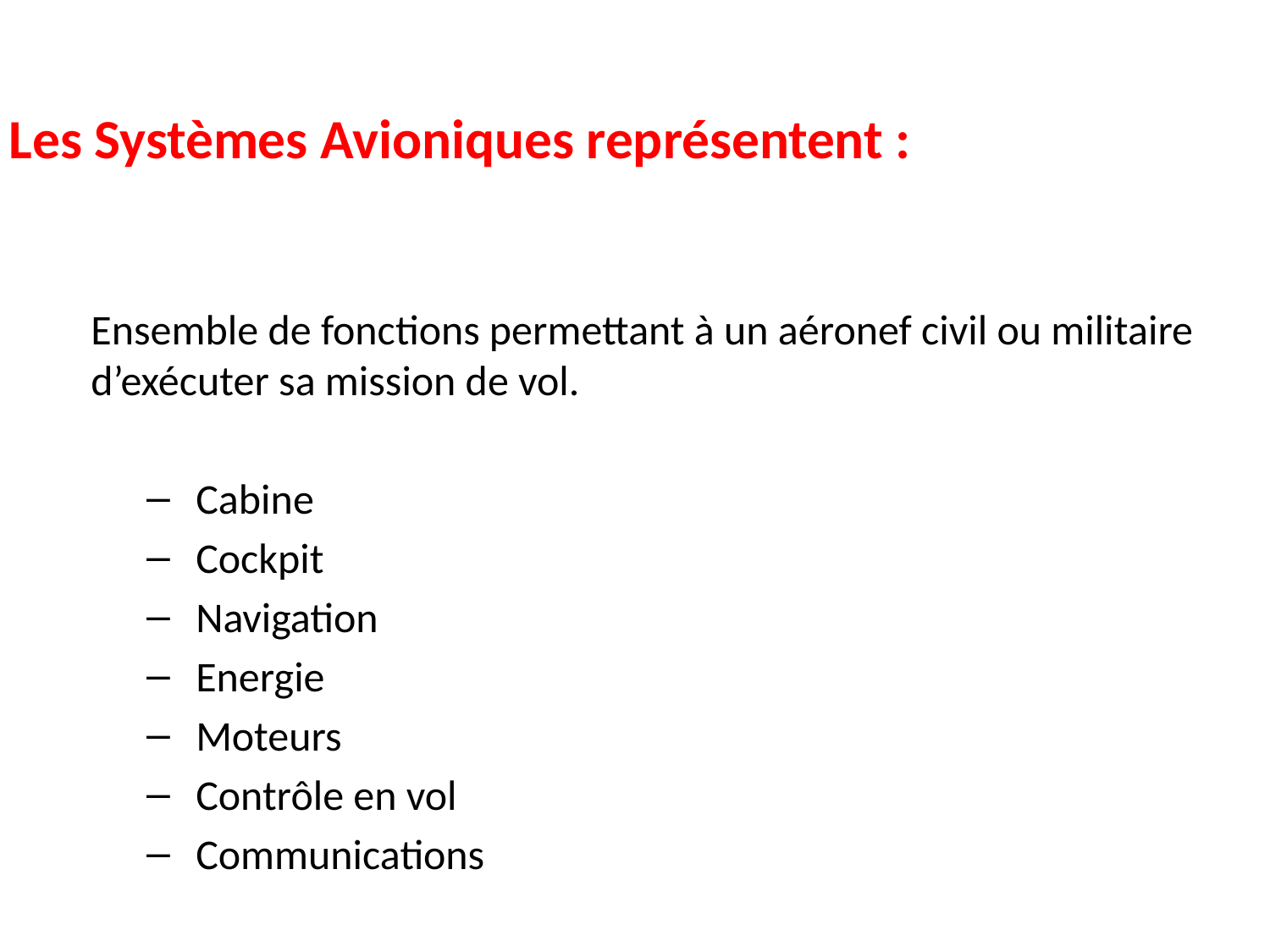

Les Systèmes Avioniques représentent :
Ensemble de fonctions permettant à un aéronef civil ou militaire d’exécuter sa mission de vol.

 Cabine
 Cockpit
 Navigation
 Energie
 Moteurs
 Contrôle en vol
 Communications